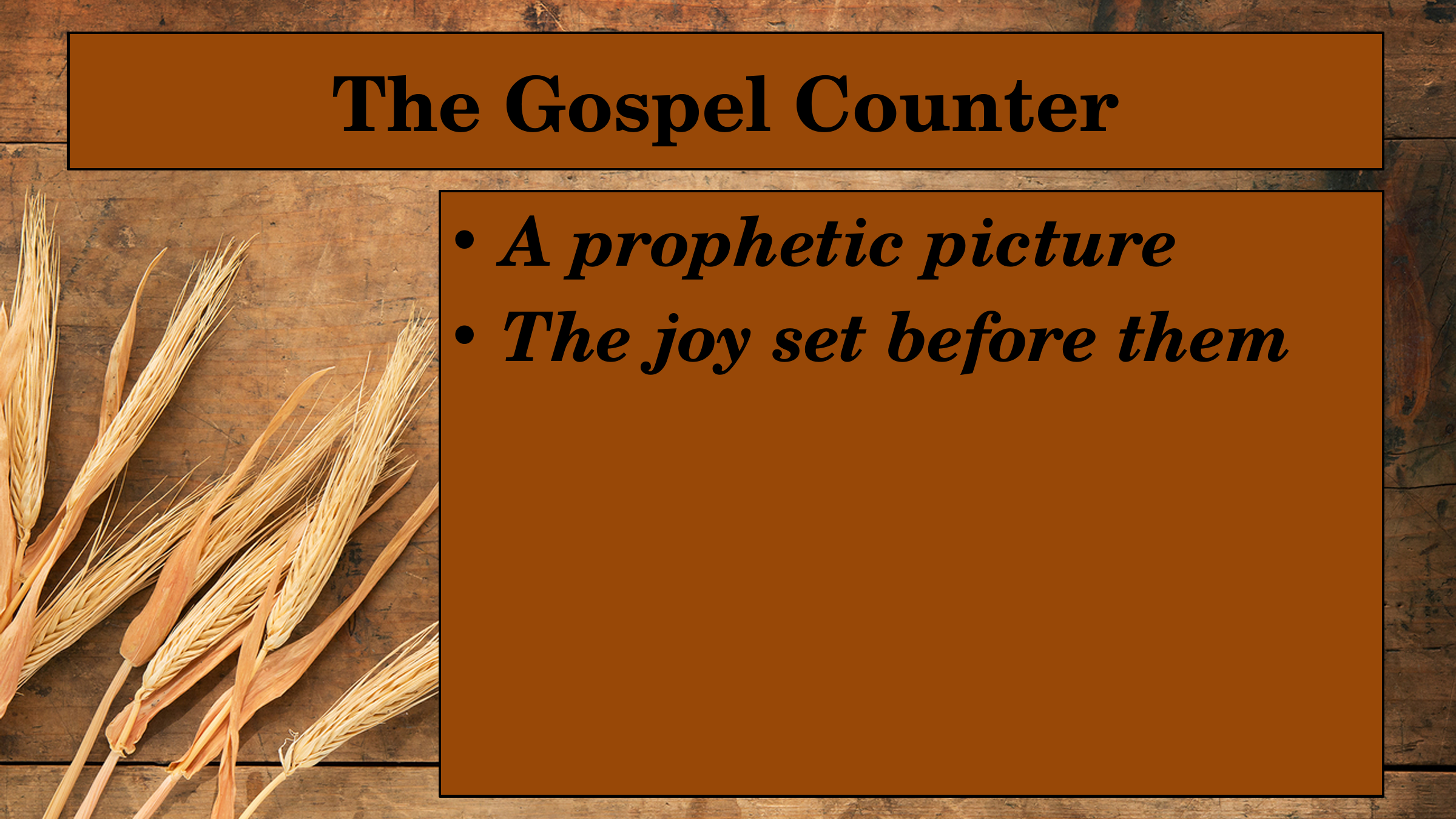

# The Gospel Counter
A prophetic picture
The joy set before them